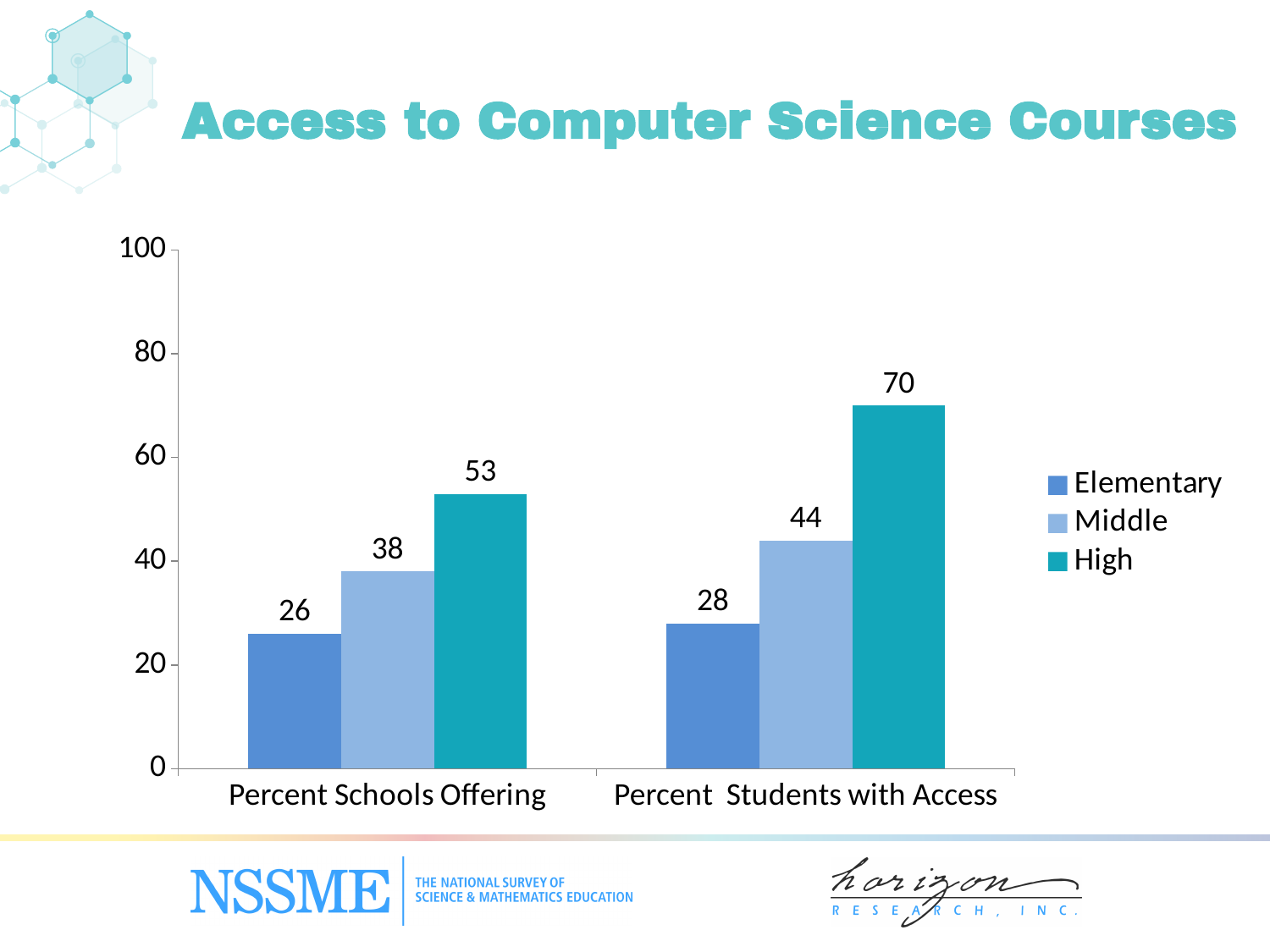

Access to Computer Science Courses

### Chart

| Category | Elementary | Middle | High |
|---|---|---|---|
| Percent Schools Offering | 26.0 | 38.0 | 53.0 |
| Percent  Students with Access | 28.0 | 44.0 | 70.0 |